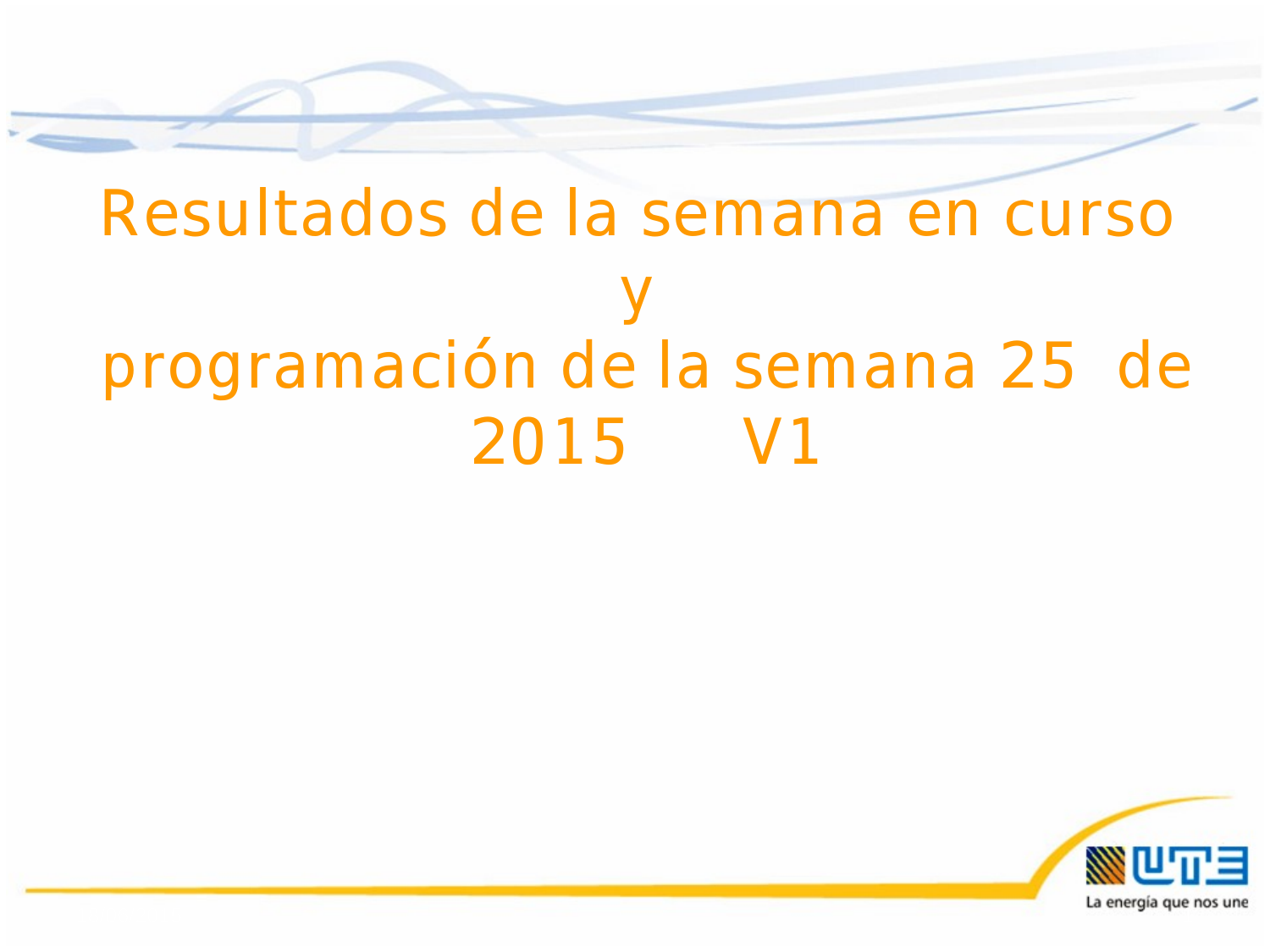

Resultados de la semana en curso
y
programación de la semana 25  de 2015      V1
18/06/2015
1
1